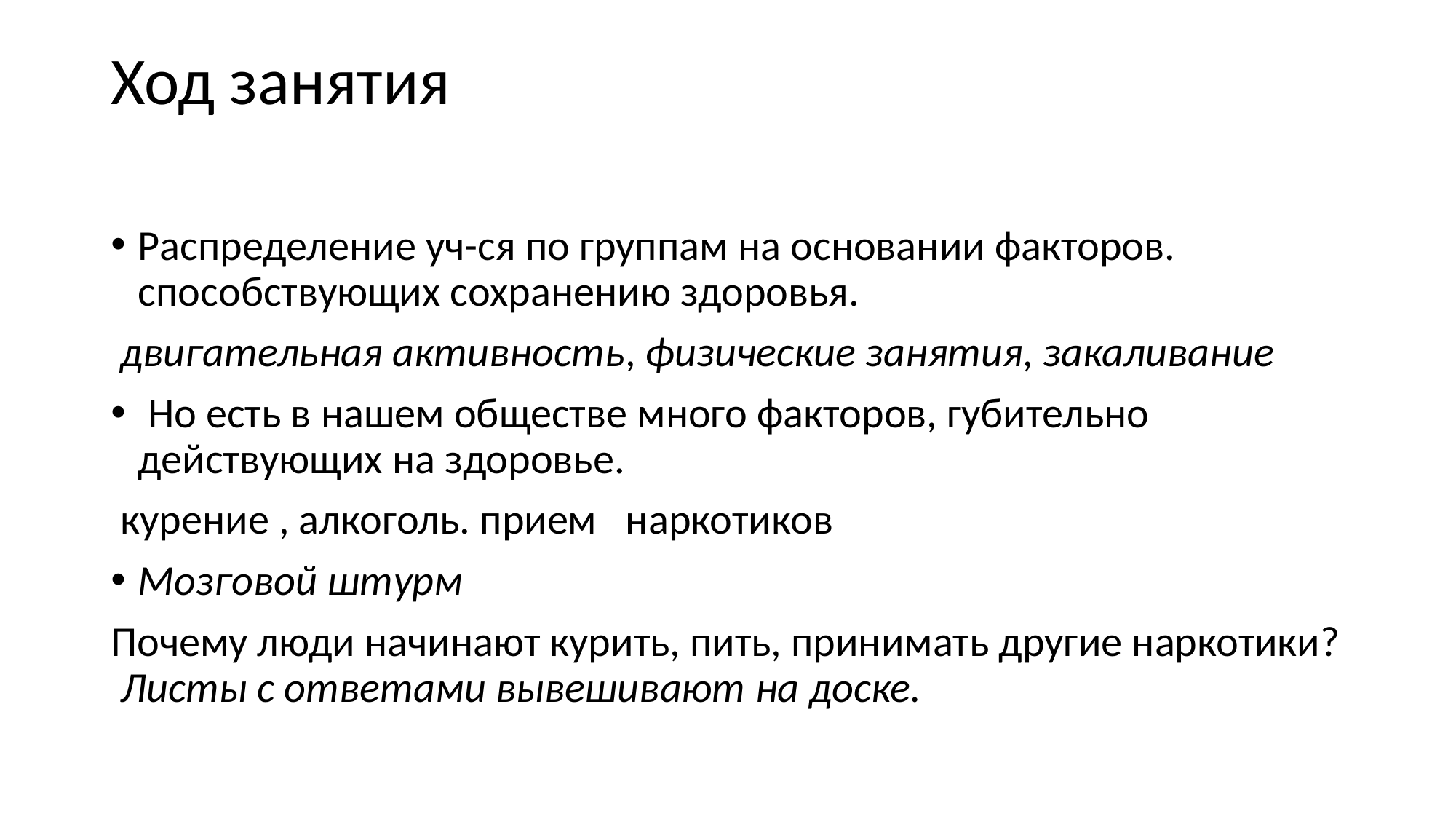

# Ход занятия
Распределение уч-ся по группам на основании факторов.  способствующих сохранению здоровья.
 двигательная активность, физические занятия, закаливание
 Но есть в нашем обществе много факторов, губительно действующих на здоровье.
 курение , алкоголь. прием   наркотиков
Мозговой штурм
Почему люди начинают курить, пить, принимать другие наркотики?  Листы с ответами вывешивают на доске.